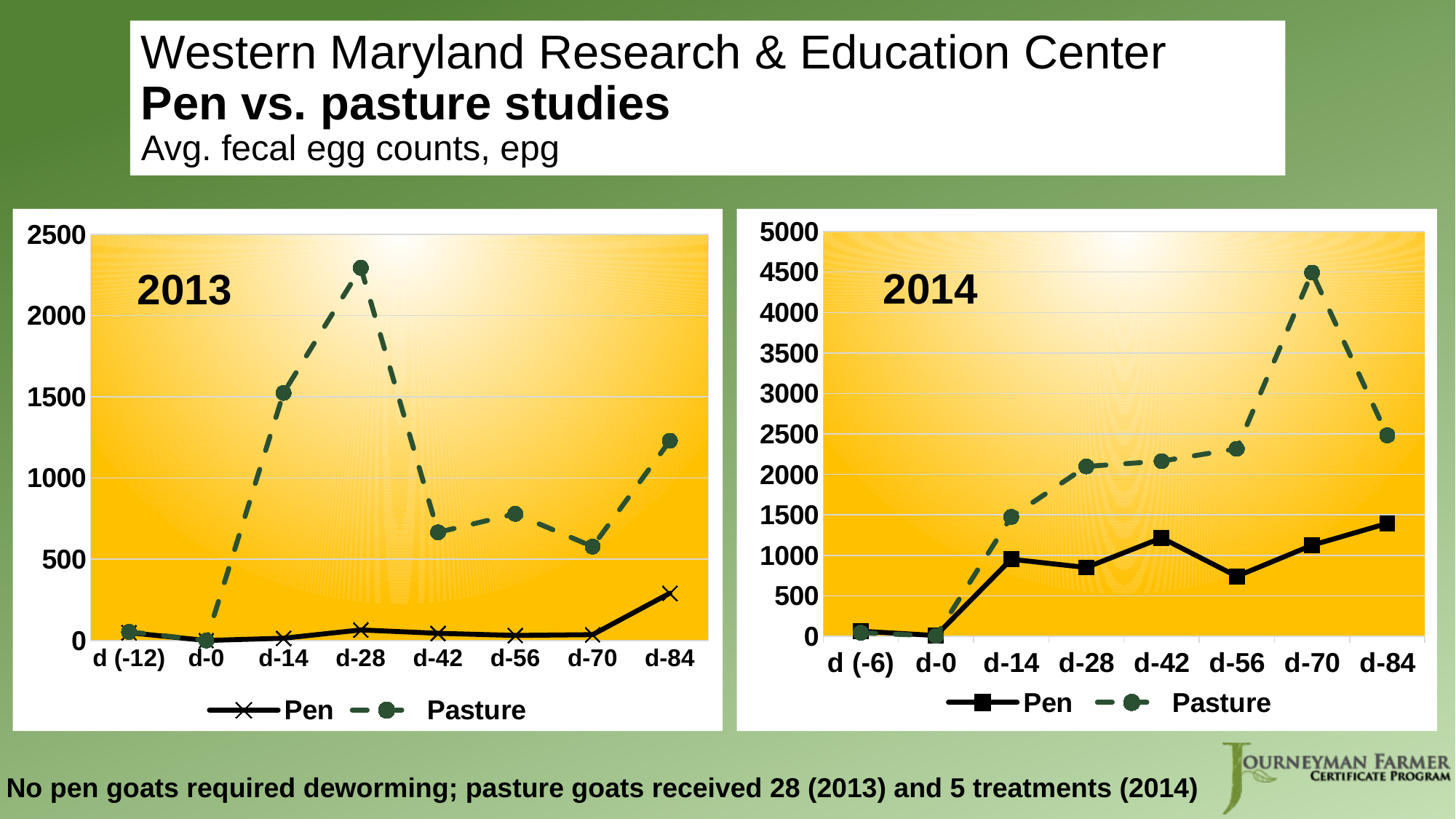

# Western Maryland Research & Education Center Pen vs. pasture studies Avg. fecal egg counts, epg

### Chart

| Category | Pen | Pasture |
|---|---|---|
| d (-12) | 48.0 | 53.0 |
| d-0 | 0.0 | 0.0 |
| d-14 | 14.0 | 1525.0 |
| d-28 | 65.0 | 2295.0 |
| d-42 | 44.0 | 666.0 |
| d-56 | 31.0 | 780.0 |
| d-70 | 36.0 | 578.0 |
| d-84 | 291.0 | 1230.0 |

### Chart

| Category | Pen | Pasture |
|---|---|---|
| d (-6) | 63.0 | 44.0 |
| d-0 | 10.0 | 5.0 |
| d-14 | 952.0 | 1475.0 |
| d-28 | 850.0 | 2099.0 |
| d-42 | 1216.0 | 2164.0 |
| d-56 | 741.0 | 2317.0 |
| d-70 | 1125.0 | 4493.0 |
| d-84 | 1394.0 | 2483.0 |
2014
2013
No pen goats required deworming; pasture goats received 28 (2013) and 5 treatments (2014)